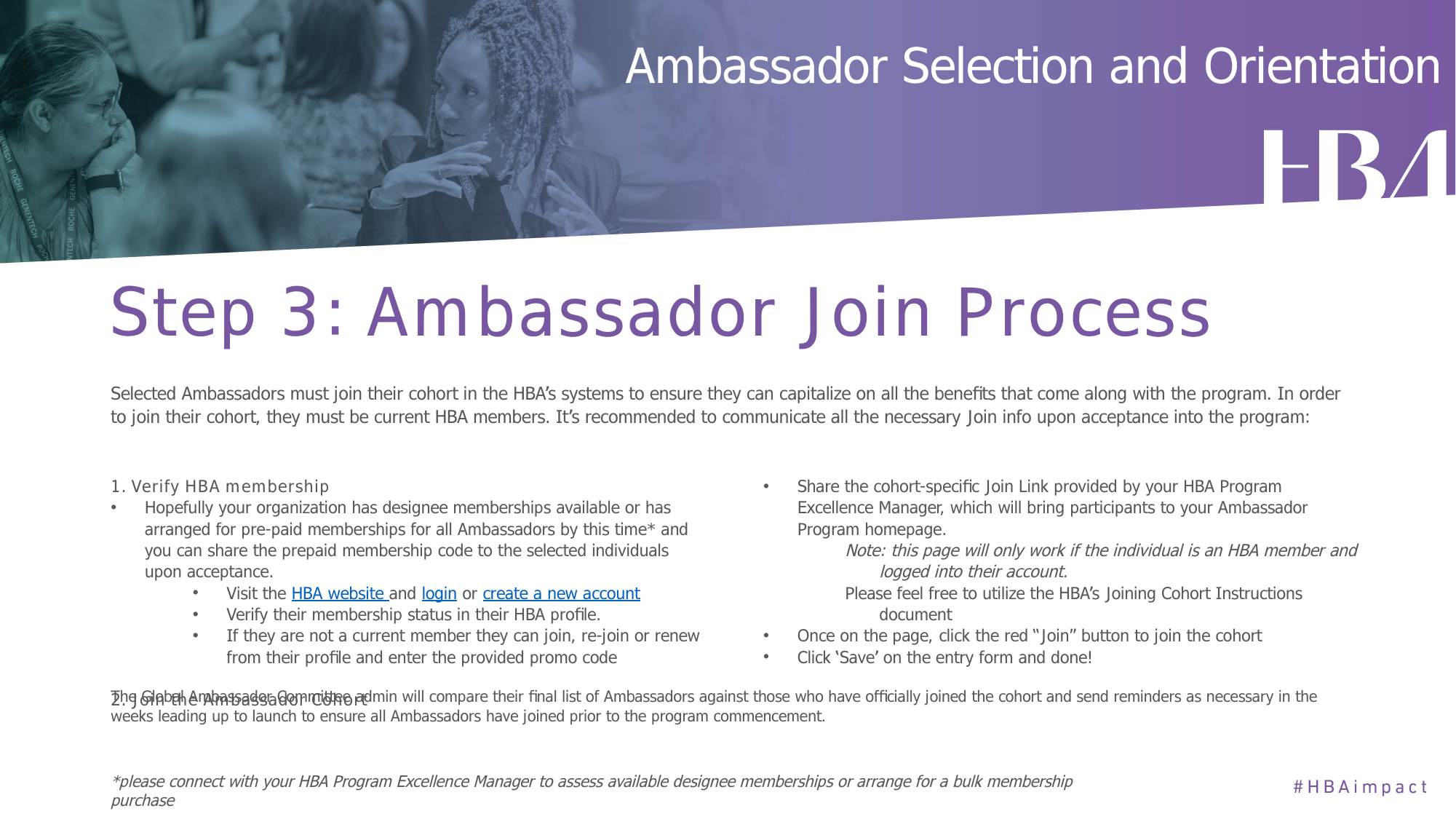

Ambassador Selection and Orientation
# Step 3: Ambassador Join Process
Selected Ambassadors must join their cohort in the HBA’s systems to ensure they can capitalize on all the benefits that come along with the program. In order to join their cohort, they must be current HBA members. It’s recommended to communicate all the necessary Join info upon acceptance into the program:

The Global Ambassador Committee admin will compare their final list of Ambassadors against those who have officially joined the cohort and send reminders as necessary in the weeks leading up to launch to ensure all Ambassadors have joined prior to the program commencement.
1. Verify HBA membership
Hopefully your organization has designee memberships available or has arranged for pre-paid memberships for all Ambassadors by this time* and you can share the prepaid membership code to the selected individuals upon acceptance.
Visit the HBA website and login or create a new account
Verify their membership status in their HBA profile.
If they are not a current member they can join, re-join or renew from their profile and enter the provided promo code

2. Join the Ambassador Cohort
Share the cohort-specific Join Link provided by your HBA Program Excellence Manager, which will bring participants to your Ambassador Program homepage.
Note: this page will only work if the individual is an HBA member and logged into their account.
Please feel free to utilize the HBA’s Joining Cohort Instructions document
Once on the page, click the red “Join” button to join the cohort
Click ‘Save’ on the entry form and done!
*please connect with your HBA Program Excellence Manager to assess available designee memberships or arrange for a bulk membership purchase